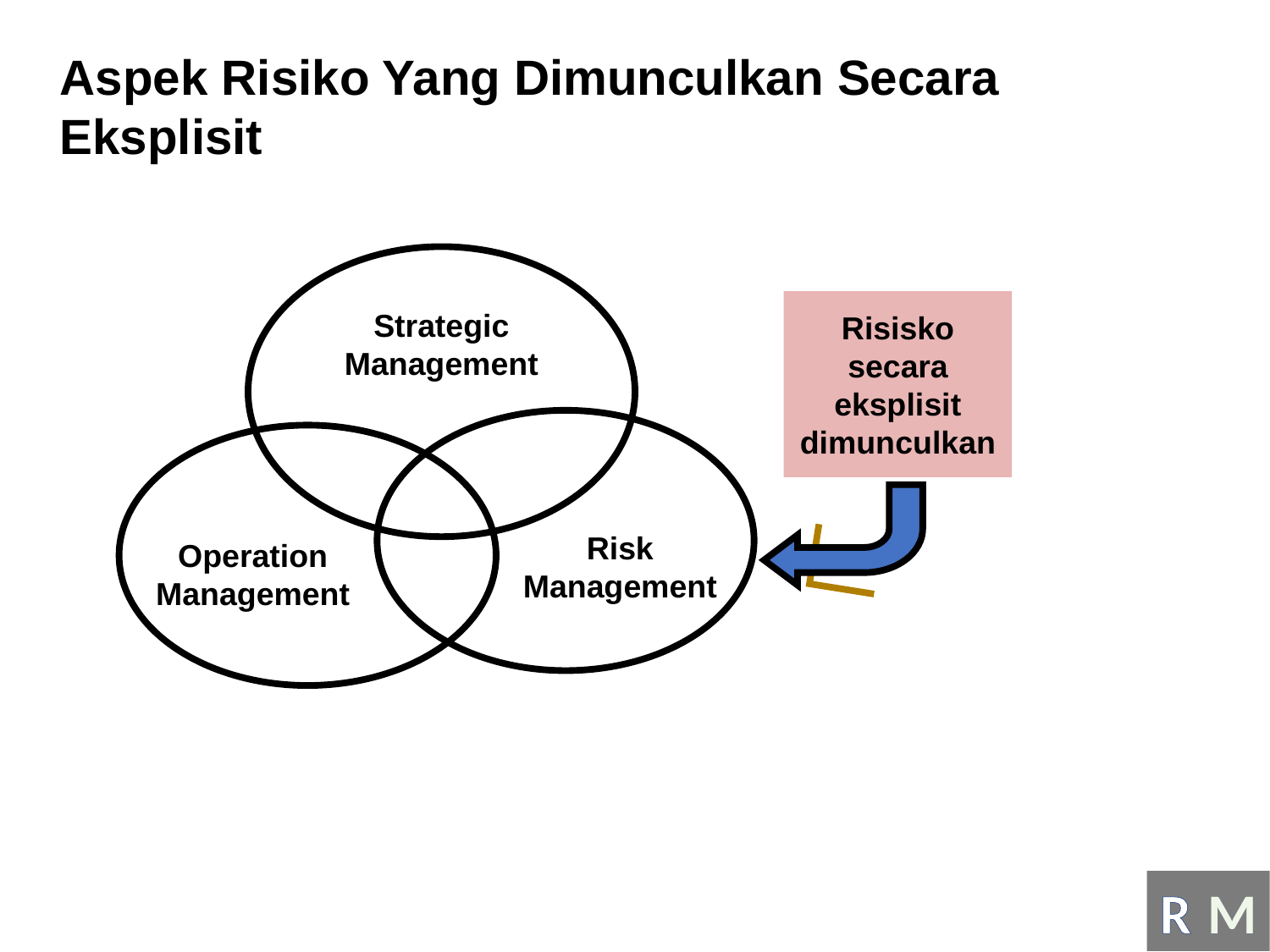

# Aspek Risiko Yang Dimunculkan Secara Eksplisit

Risisko secara eksplisit dimunculkan
Strategic Management

Risk Management
Operation Management